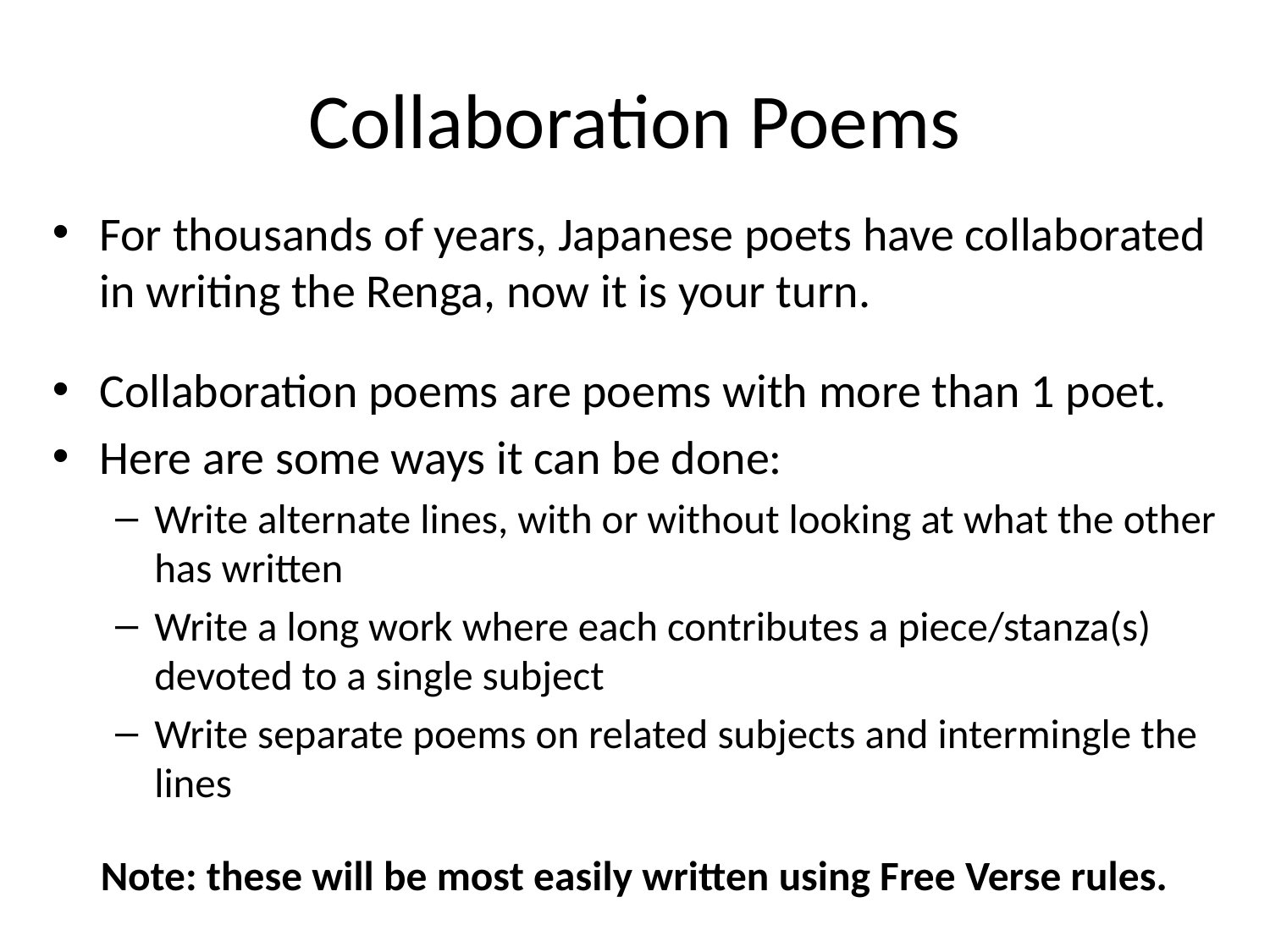

# Collaboration Poems
For thousands of years, Japanese poets have collaborated in writing the Renga, now it is your turn.

Collaboration poems are poems with more than 1 poet.
Here are some ways it can be done:
Write alternate lines, with or without looking at what the other has written
Write a long work where each contributes a piece/stanza(s) devoted to a single subject
Write separate poems on related subjects and intermingle the lines

Note: these will be most easily written using Free Verse rules.